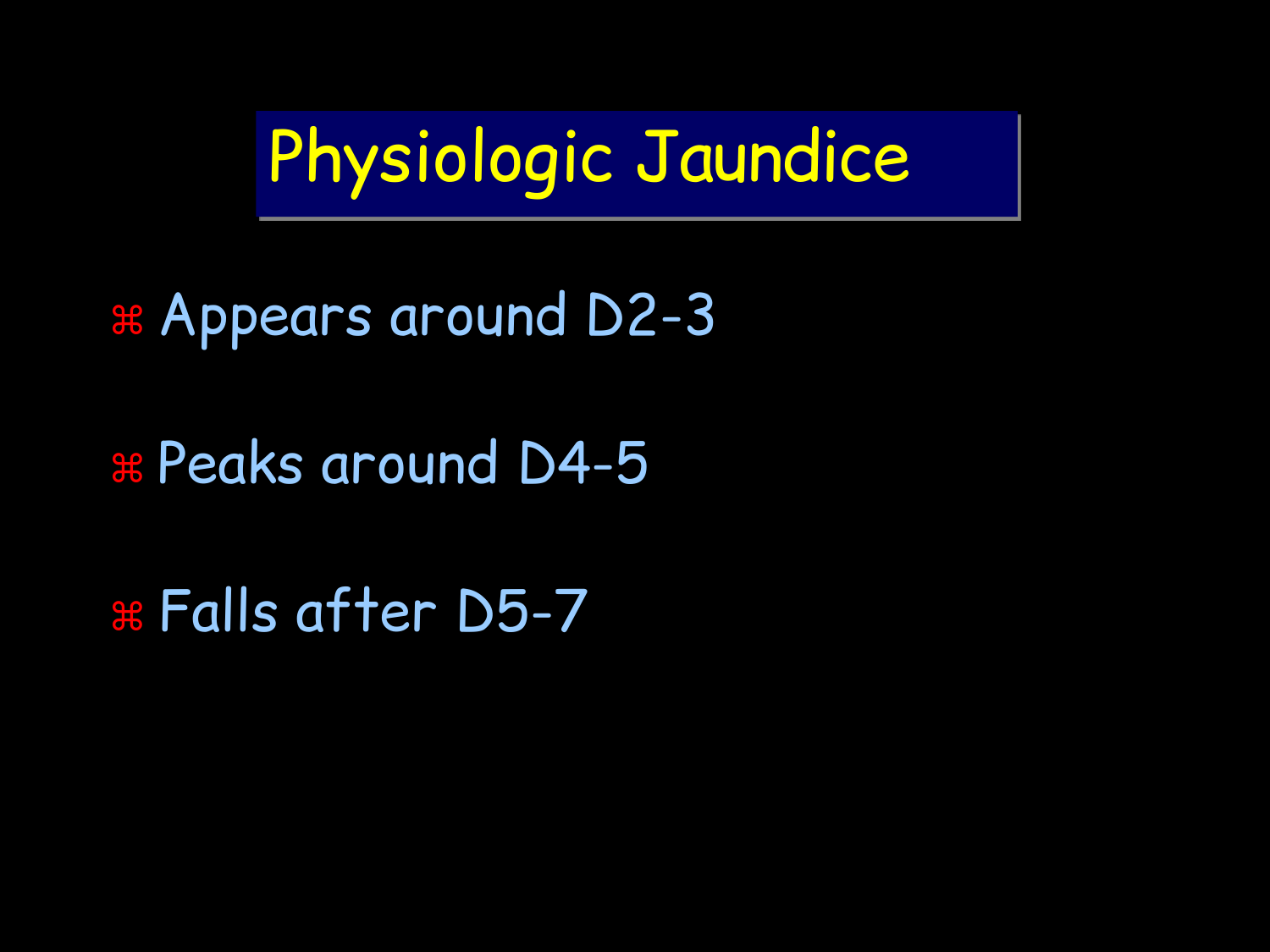

# Physiologic Jaundice
⌘ Appears around D2-3

⌘ Peaks around D4-5

⌘ Falls after D5-7